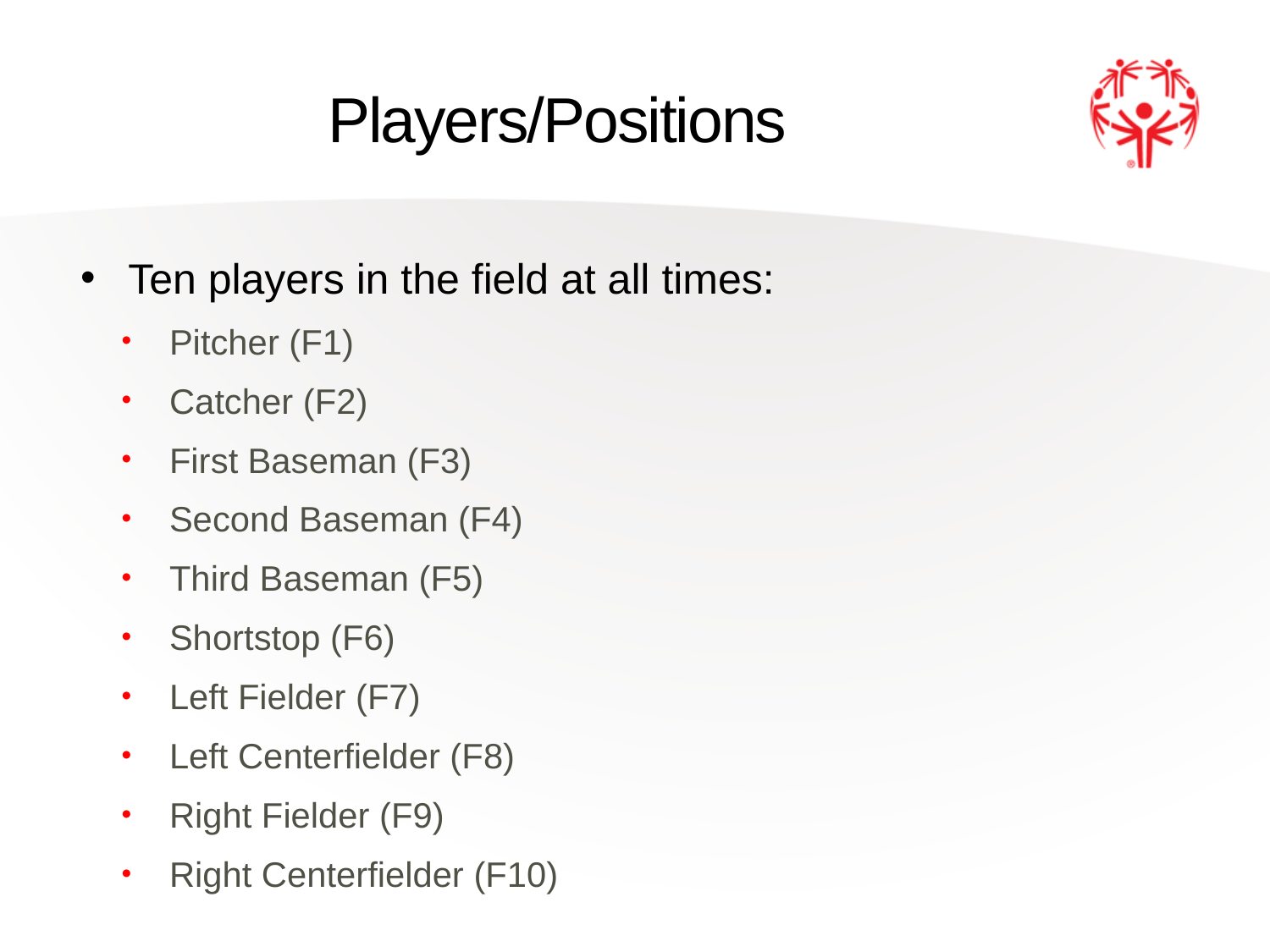

# Players/Positions
Ten players in the field at all times:
Pitcher (F1)
Catcher (F2)
First Baseman (F3)
Second Baseman (F4)
Third Baseman (F5)
Shortstop (F6)
Left Fielder (F7)
Left Centerfielder (F8)
Right Fielder (F9)
Right Centerfielder (F10)